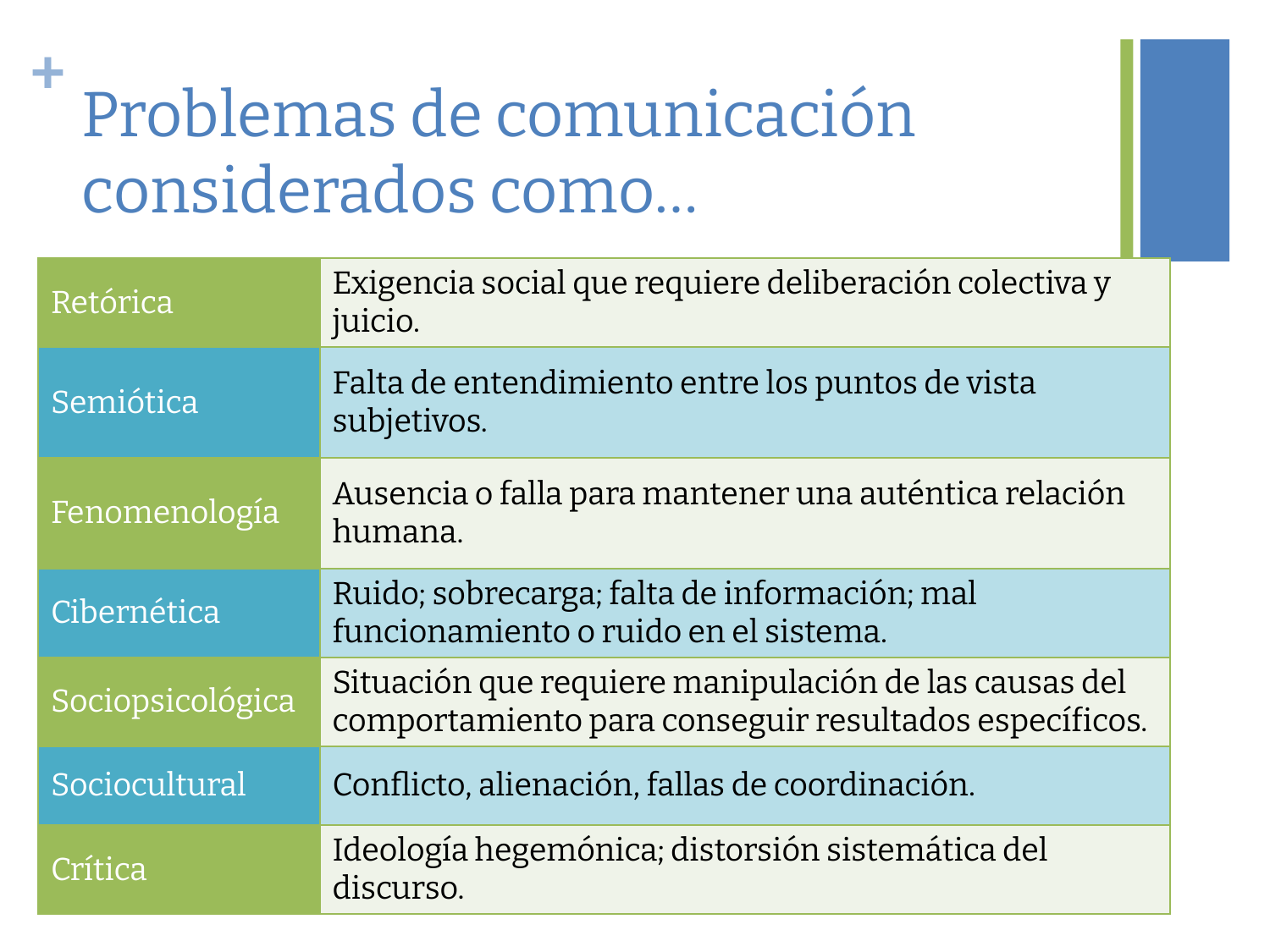

# Problemas de comunicación considerados como…
| Retórica | Exigencia social que requiere deliberación colectiva y juicio. |
| --- | --- |
| Semiótica | Falta de entendimiento entre los puntos de vista subjetivos. |
| Fenomenología | Ausencia o falla para mantener una auténtica relación humana. |
| Cibernética | Ruido; sobrecarga; falta de información; mal funcionamiento o ruido en el sistema. |
| Sociopsicológica | Situación que requiere manipulación de las causas del comportamiento para conseguir resultados específicos. |
| Sociocultural | Conflicto, alienación, fallas de coordinación. |
| Crítica | Ideología hegemónica; distorsión sistemática del discurso. |